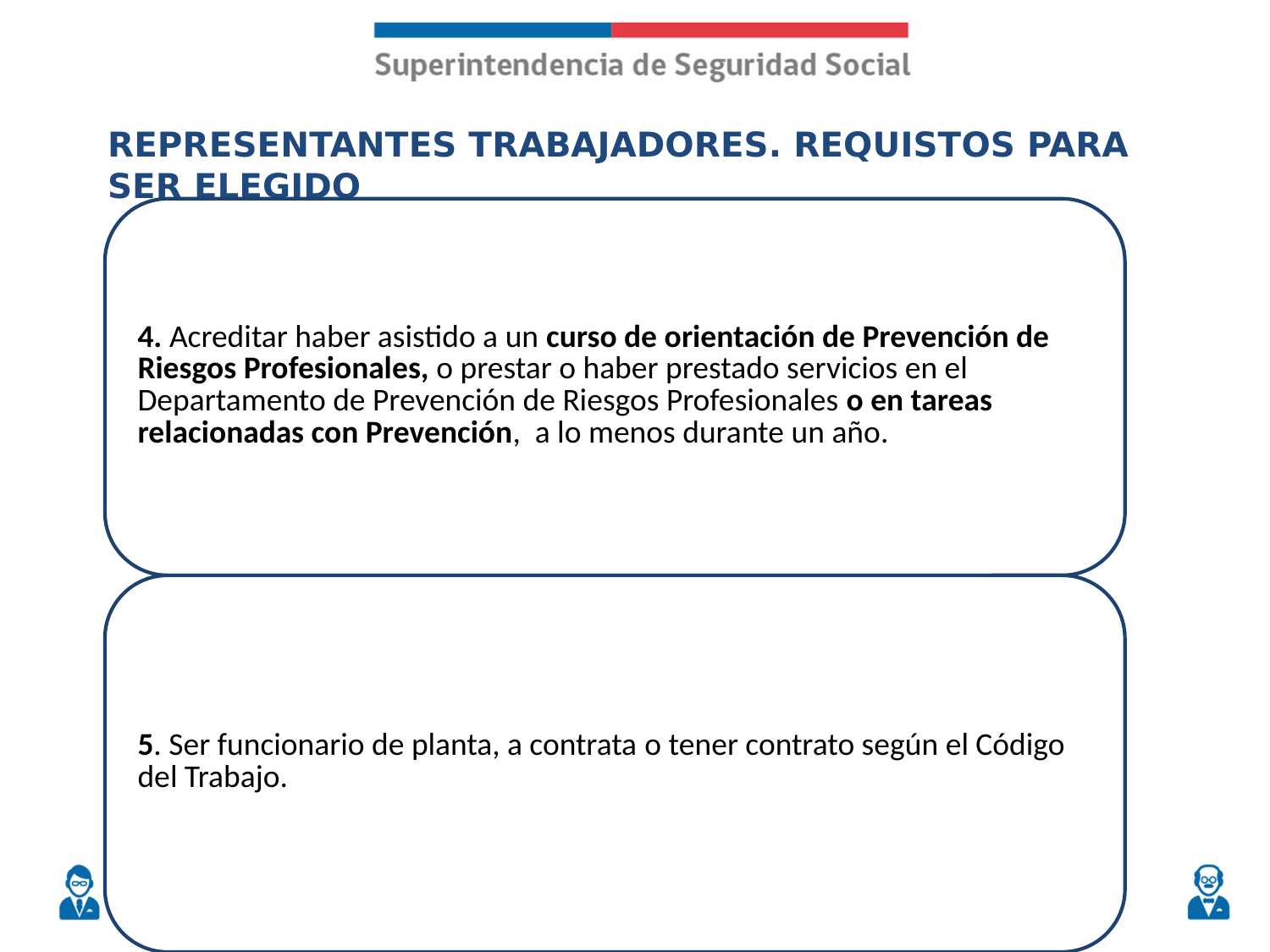

# REPRESENTANTES TRABAJADORES. REQUISTOS PARA SER ELEGIDO
4. Acreditar haber asistido a un curso de orientación de Prevención de Riesgos Profesionales, o prestar o haber prestado servicios en el Departamento de Prevención de Riesgos Profesionales o en tareas relacionadas con Prevención,  a lo menos durante un año.
5. Ser funcionario de planta, a contrata o tener contrato según el Código del Trabajo.